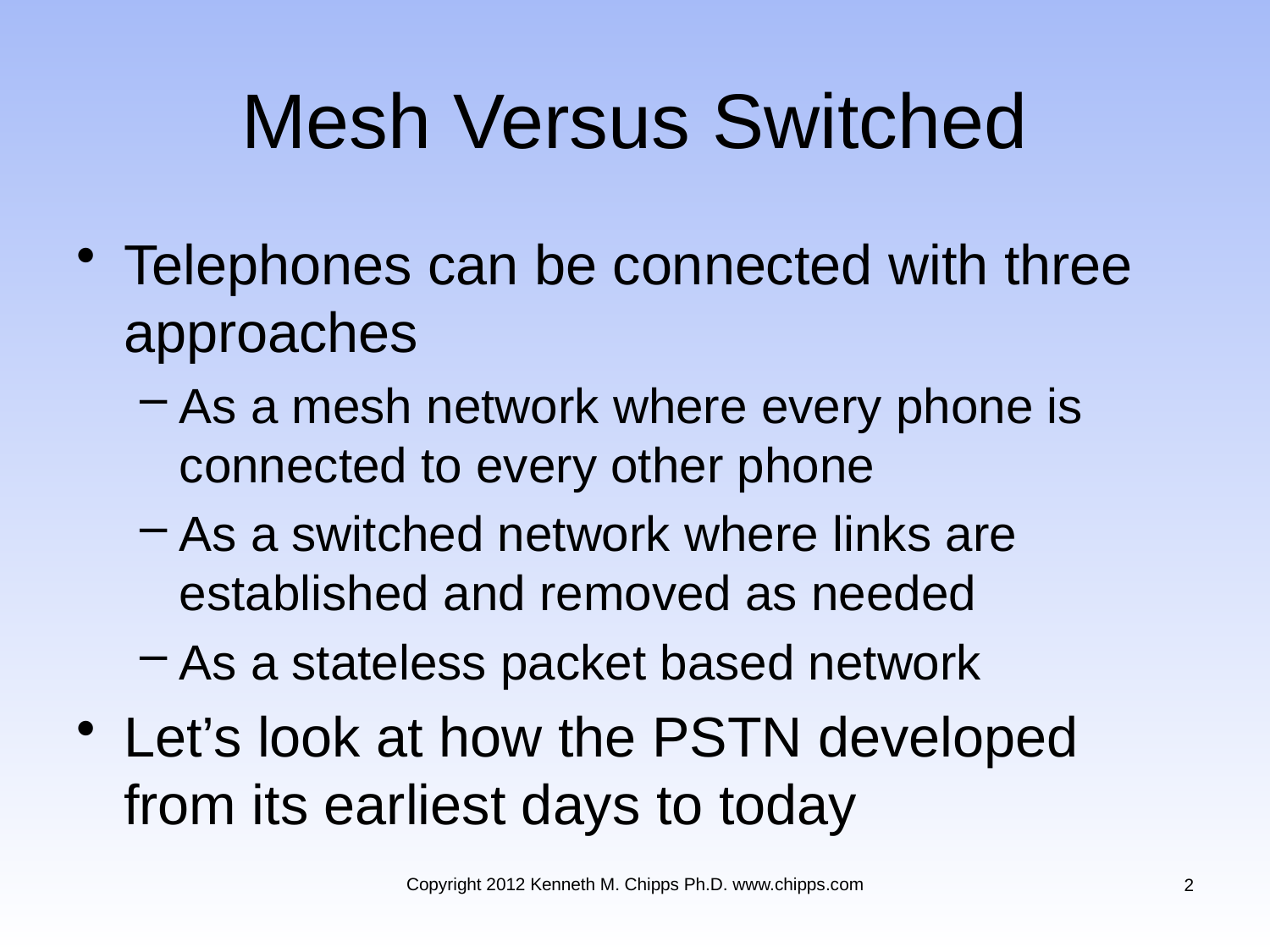

# Mesh Versus Switched
Telephones can be connected with three approaches
As a mesh network where every phone is connected to every other phone
As a switched network where links are established and removed as needed
As a stateless packet based network
Let’s look at how the PSTN developed from its earliest days to today
Copyright 2012 Kenneth M. Chipps Ph.D. www.chipps.com
2